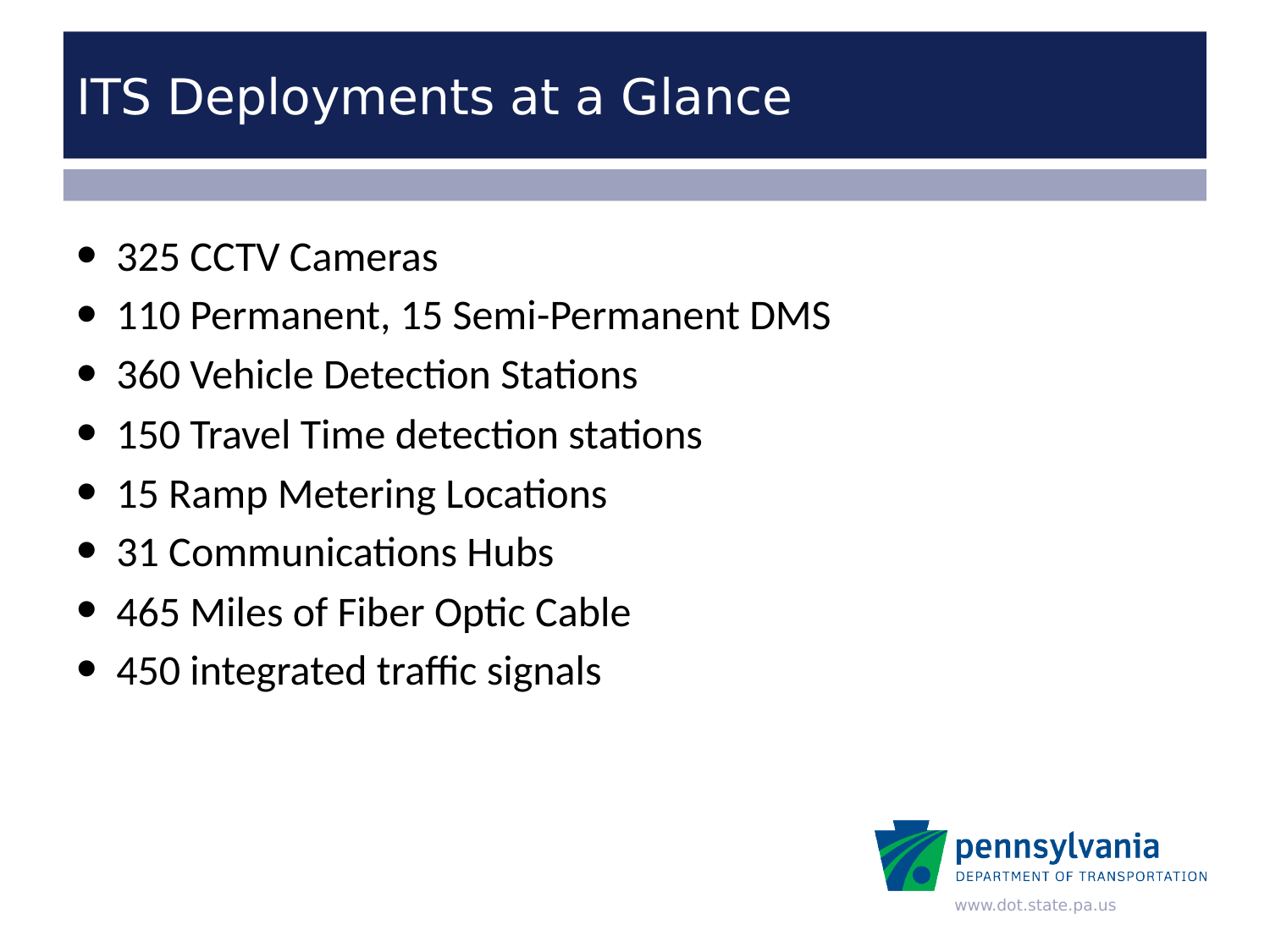

# ITS Deployments at a Glance
325 CCTV Cameras
110 Permanent, 15 Semi-Permanent DMS
360 Vehicle Detection Stations
150 Travel Time detection stations
15 Ramp Metering Locations
31 Communications Hubs
465 Miles of Fiber Optic Cable
450 integrated traffic signals